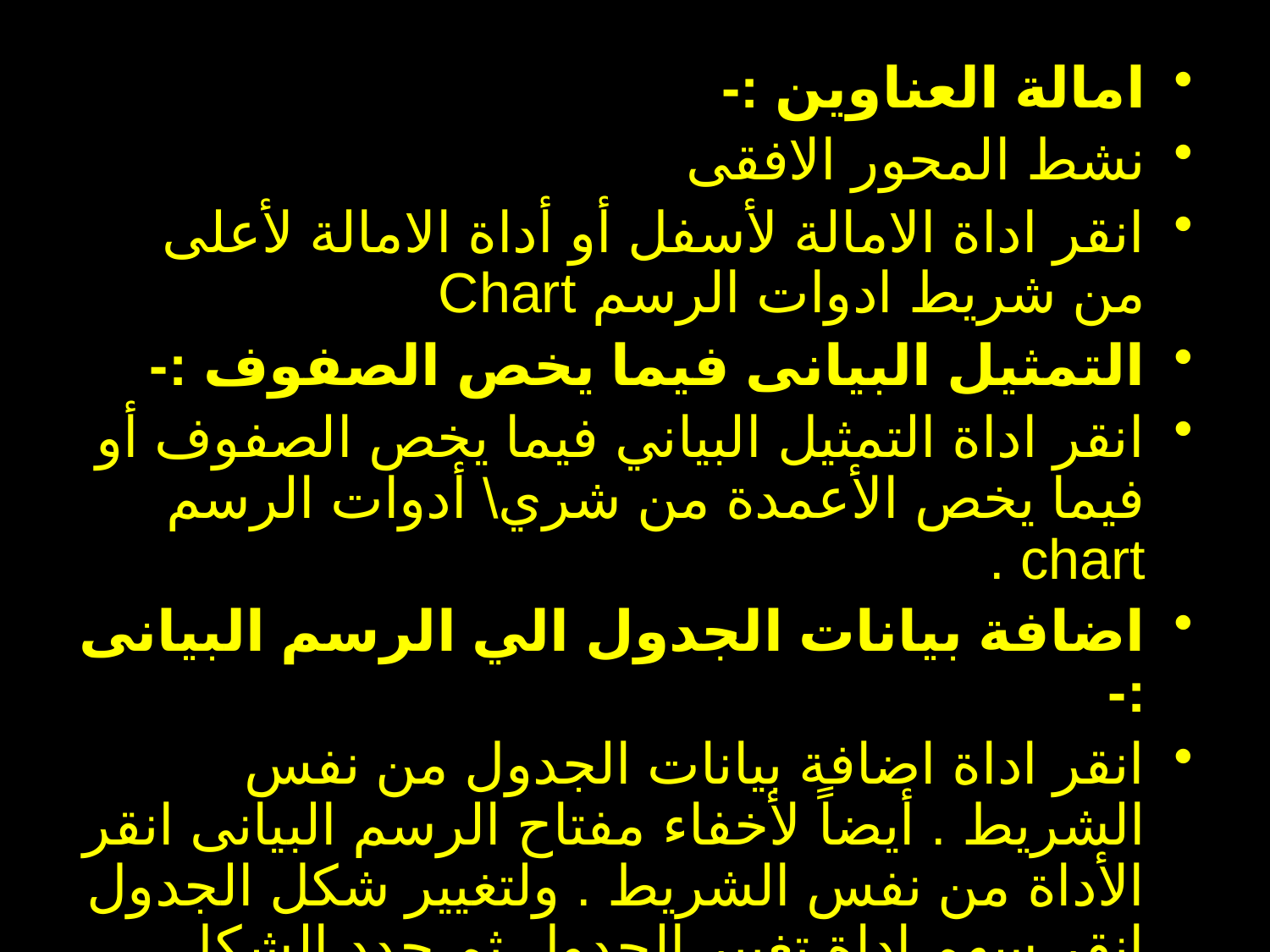

امالة العناوين :-
نشط المحور الافقى
انقر اداة الامالة لأسفل أو أداة الامالة لأعلى من شريط ادوات الرسم Chart
التمثيل البيانى فيما يخص الصفوف :-
انقر اداة التمثيل البياني فيما يخص الصفوف أو فيما يخص الأعمدة من شري\ أدوات الرسم chart .
اضافة بيانات الجدول الي الرسم البيانى :-
	انقر اداة اضافة بيانات الجدول من نفس الشريط . أيضاً لأخفاء مفتاح الرسم البيانى انقر الأداة من نفس الشريط . ولتغيير شكل الجدول انقر سهم اداة تغيير الجدول ثم حدد الشكل الذى ترغبه .